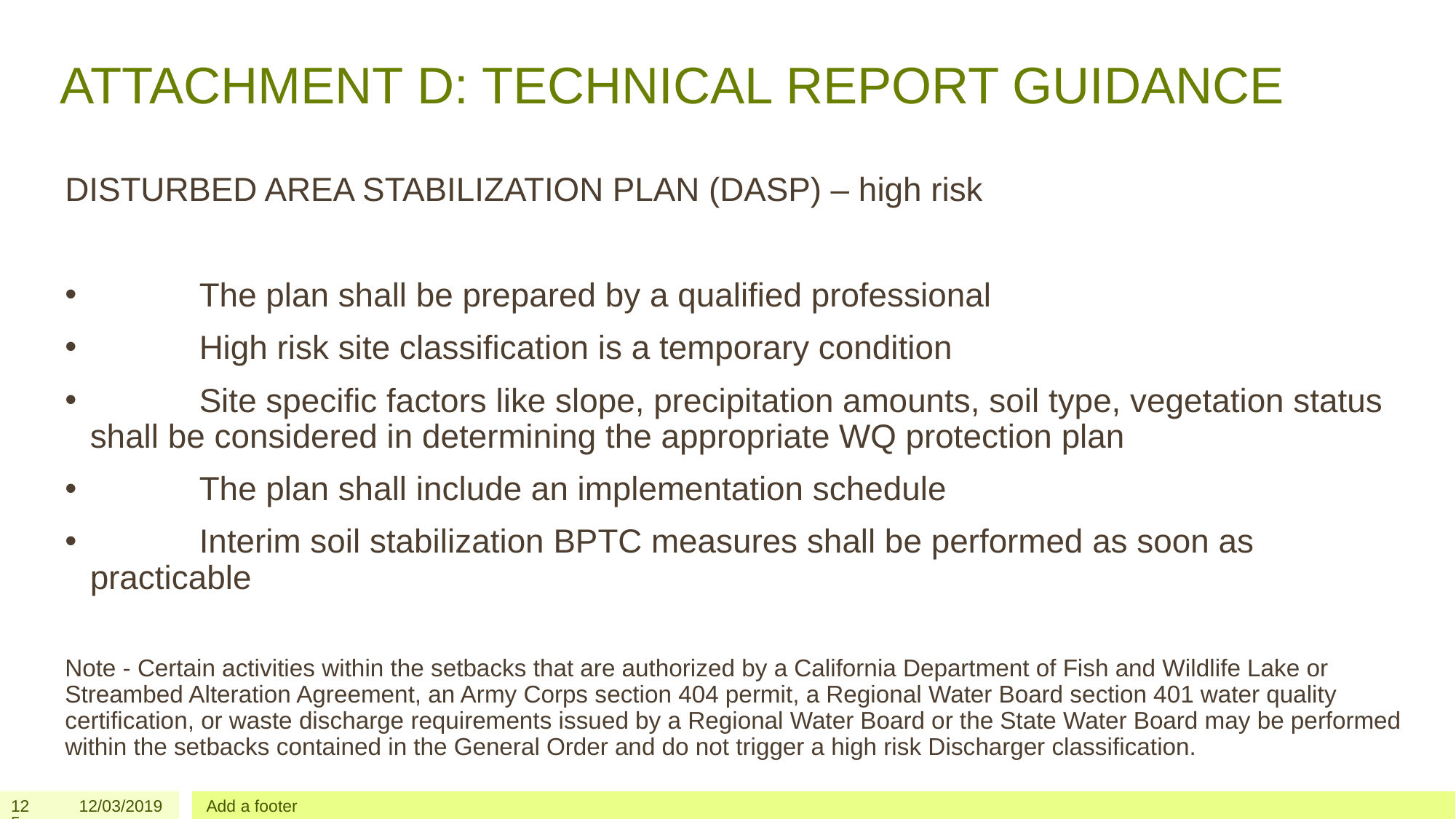

# ATTACHMENT D: TECHNICAL REPORT GUIDANCE
DISTURBED AREA STABILIZATION PLAN (DASP) – high risk

	The plan shall be prepared by a qualified professional
	High risk site classification is a temporary condition
	Site specific factors like slope, precipitation amounts, soil type, vegetation status 	shall be considered in determining the appropriate WQ protection plan
	The plan shall include an implementation schedule
	Interim soil stabilization BPTC measures shall be performed as soon as practicable

Note - Certain activities within the setbacks that are authorized by a California Department of Fish and Wildlife Lake or Streambed Alteration Agreement, an Army Corps section 404 permit, a Regional Water Board section 401 water quality certification, or waste discharge requirements issued by a Regional Water Board or the State Water Board may be performed within the setbacks contained in the General Order and do not trigger a high risk Discharger classification.
125
12/03/2019
Add a footer